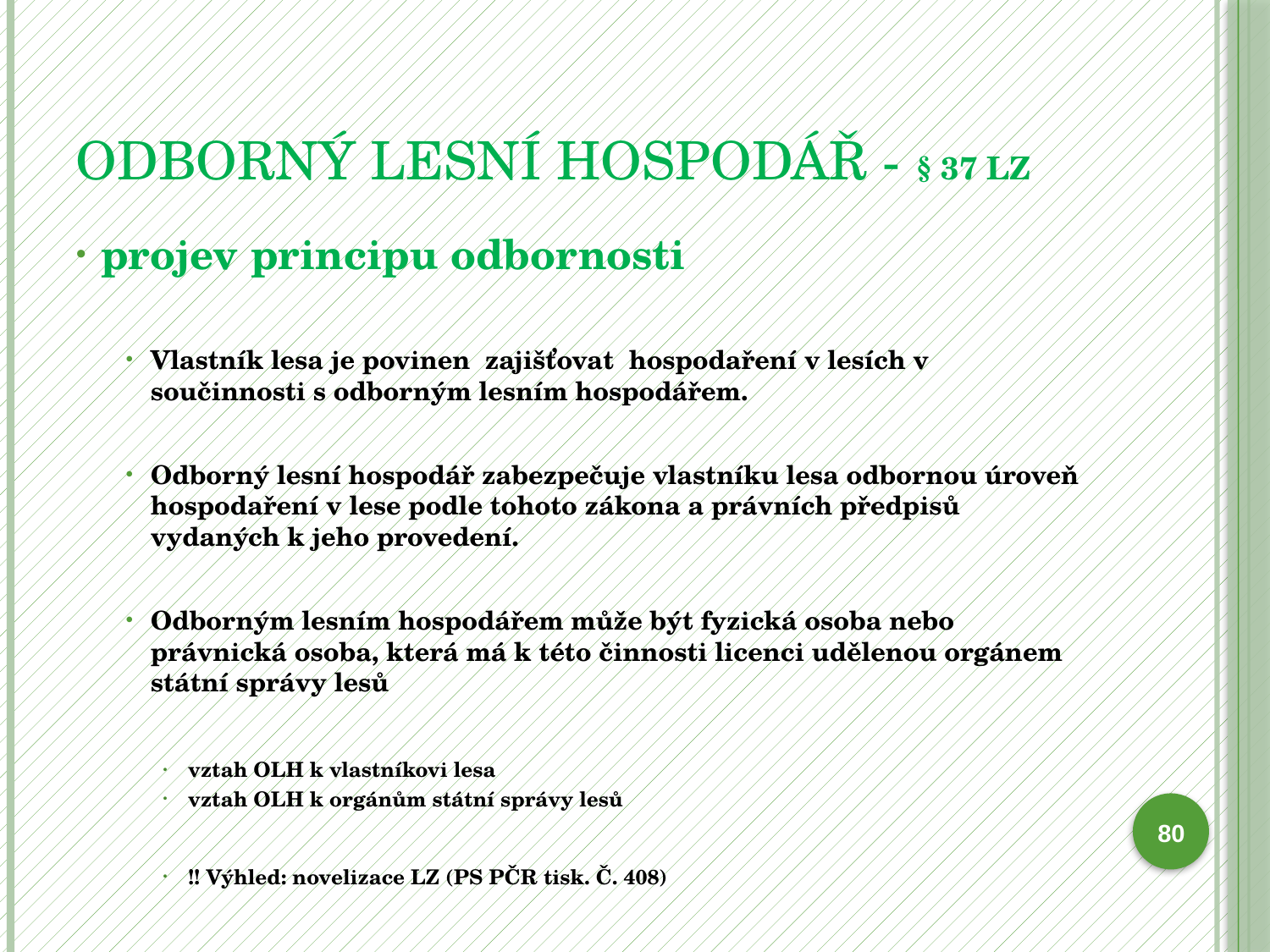

# Odborný lesní hospodář - § 37 LZ
projev principu odbornosti

Vlastník lesa je povinen  zajišťovat  hospodaření v lesích v součinnosti s odborným lesním hospodářem.

Odborný lesní hospodář zabezpečuje vlastníku lesa odbornou úroveň hospodaření v lese podle tohoto zákona a právních předpisů vydaných k jeho provedení.

Odborným lesním hospodářem může být fyzická osoba nebo právnická osoba, která má k této činnosti licenci udělenou orgánem státní správy lesů

vztah OLH k vlastníkovi lesa
vztah OLH k orgánům státní správy lesů

!! Výhled: novelizace LZ (PS PČR tisk. Č. 408)

80